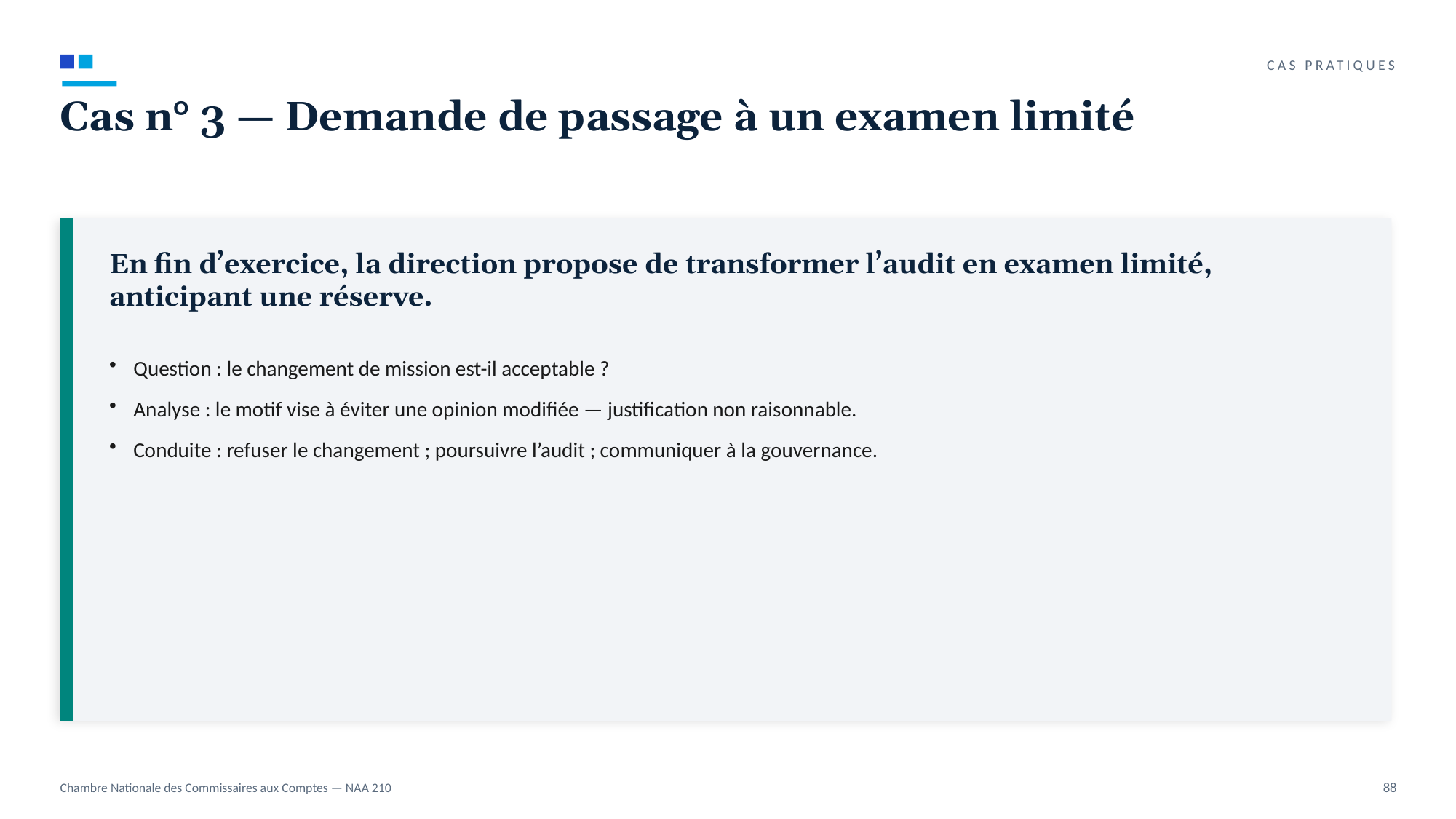

CAS PRATIQUES

Cas n° 3 — Demande de passage à un examen limité

En fin d’exercice, la direction propose de transformer l’audit en examen limité, anticipant une réserve.
Question : le changement de mission est-il acceptable ?
Analyse : le motif vise à éviter une opinion modifiée — justification non raisonnable.
Conduite : refuser le changement ; poursuivre l’audit ; communiquer à la gouvernance.
Chambre Nationale des Commissaires aux Comptes — NAA 210
88